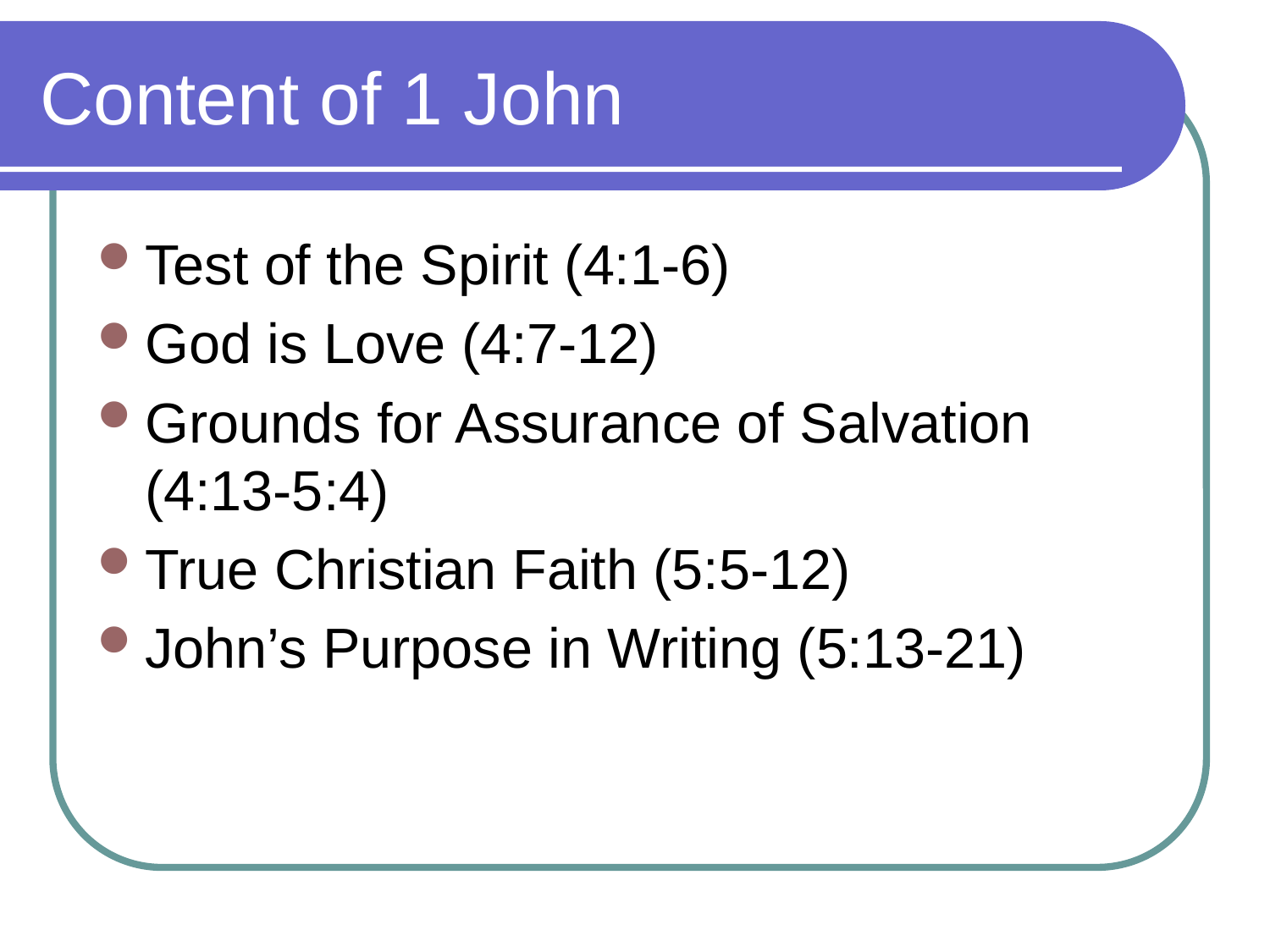

# Content of 1 John
Test of the Spirit (4:1-6)
God is Love (4:7-12)
Grounds for Assurance of Salvation (4:13-5:4)
True Christian Faith (5:5-12)
John’s Purpose in Writing (5:13-21)